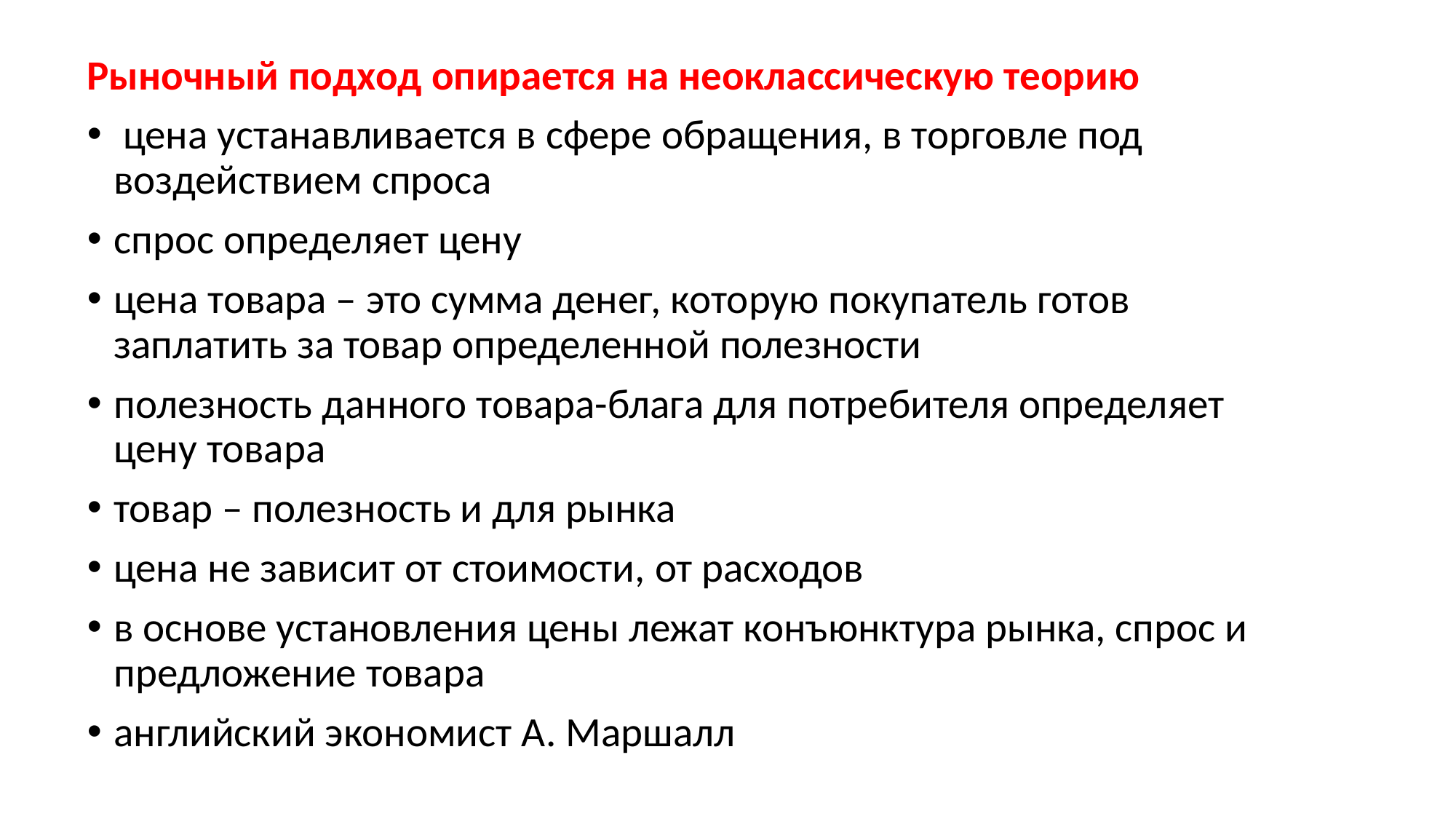

Рыночный подход опирается на неоклассическую теорию
 цена устанавливается в сфере обращения, в торговле под воздействием спроса
спрос определяет цену
цена товара – это сумма денег, которую покупатель готов заплатить за товар определенной полезности
полезность данного товара-блага для потребителя определяет цену товара
товар – полезность и для рынка
цена не зависит от стоимости, от расходов
в основе установления цены лежат конъюнктура рынка, спрос и предложение товара
английский экономист А. Маршалл